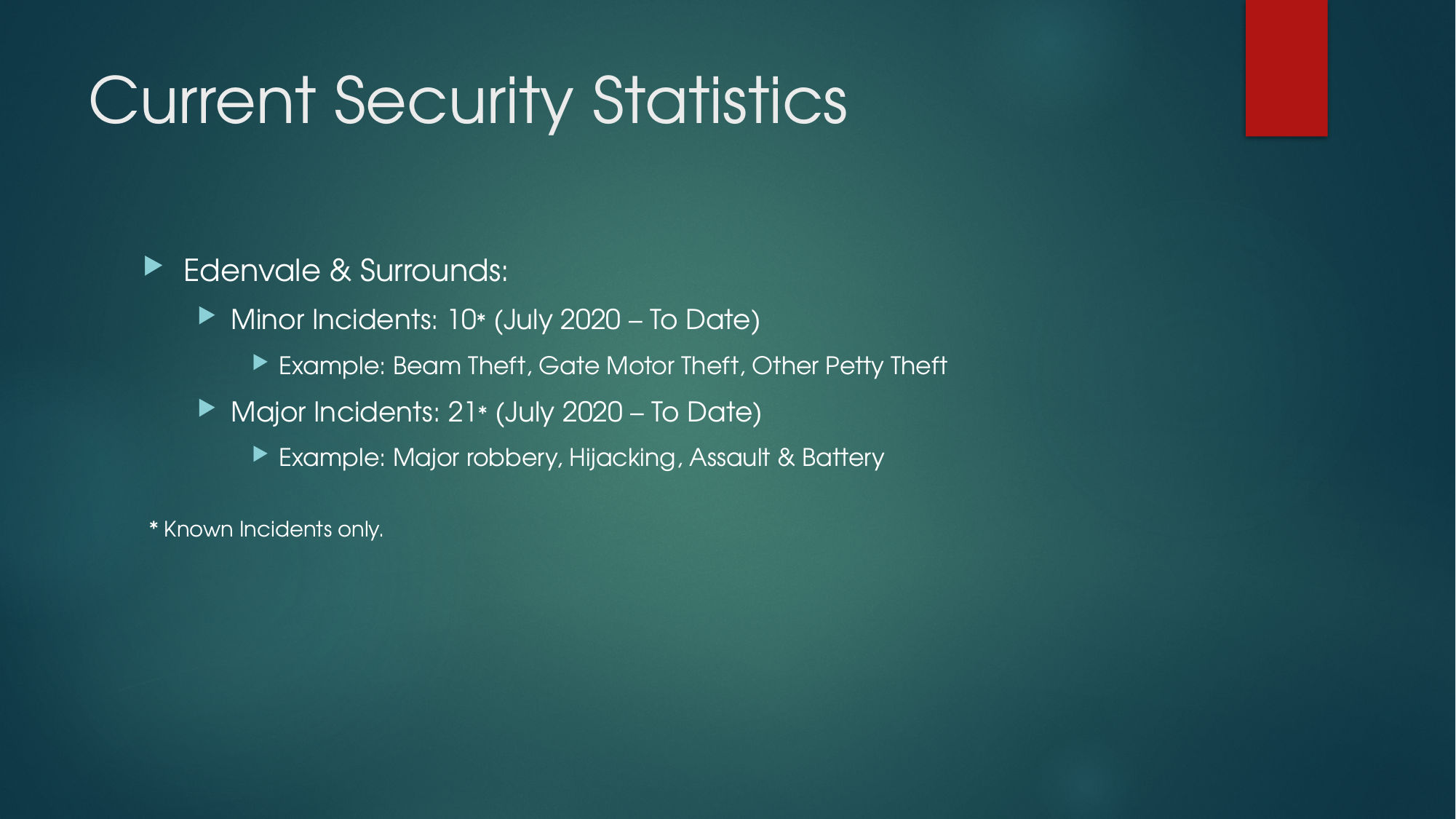

# Current Security Statistics
Edenvale & Surrounds:
Minor Incidents: 10* (July 2020 – To Date)
Example: Beam Theft, Gate Motor Theft, Other Petty Theft
Major Incidents: 21* (July 2020 – To Date)
Example: Major robbery, Hijacking, Assault & Battery
* Known Incidents only.